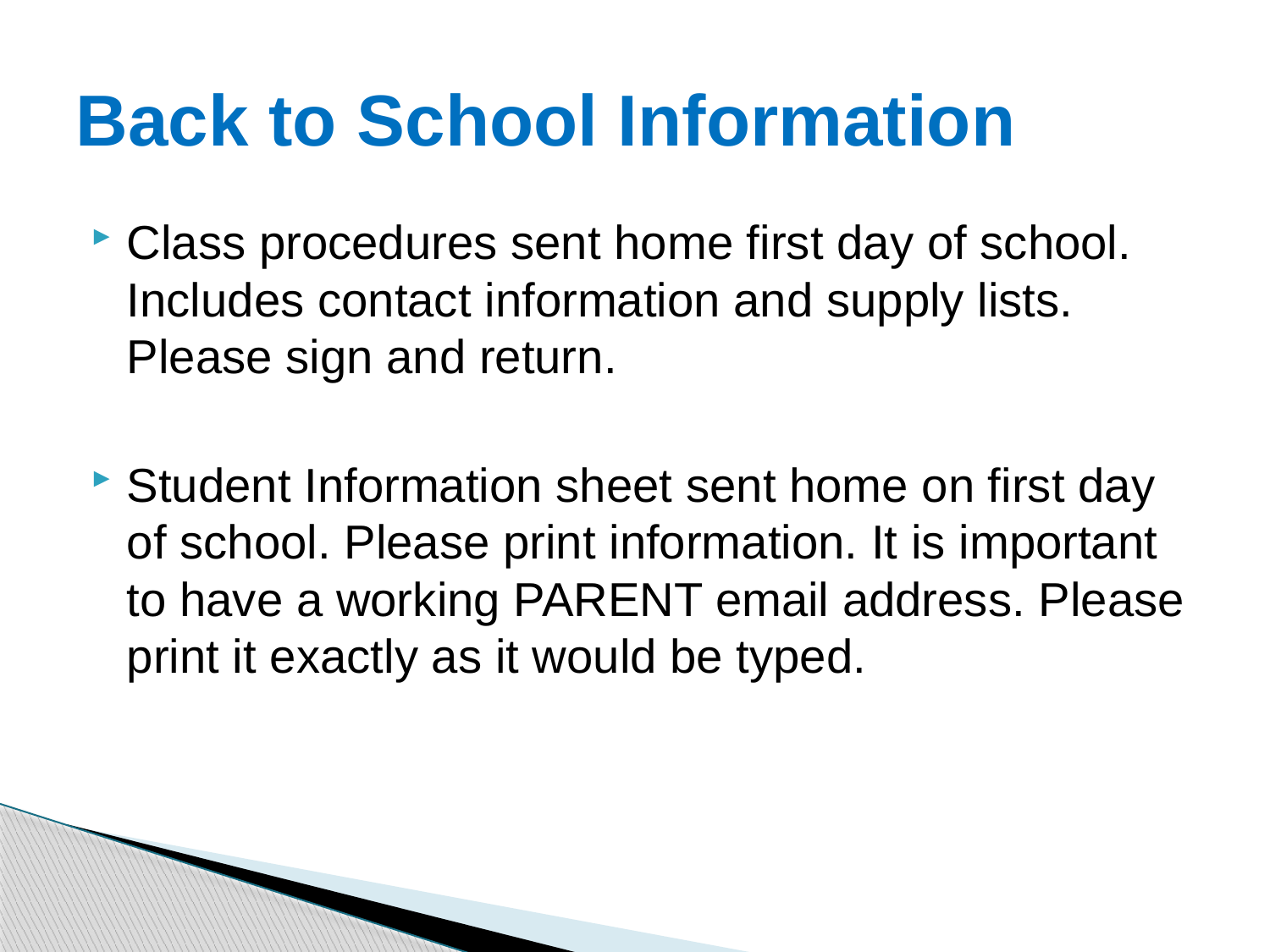

# Back to School Information
Class procedures sent home first day of school. Includes contact information and supply lists. Please sign and return.

Student Information sheet sent home on first day of school. Please print information. It is important to have a working PARENT email address. Please print it exactly as it would be typed.